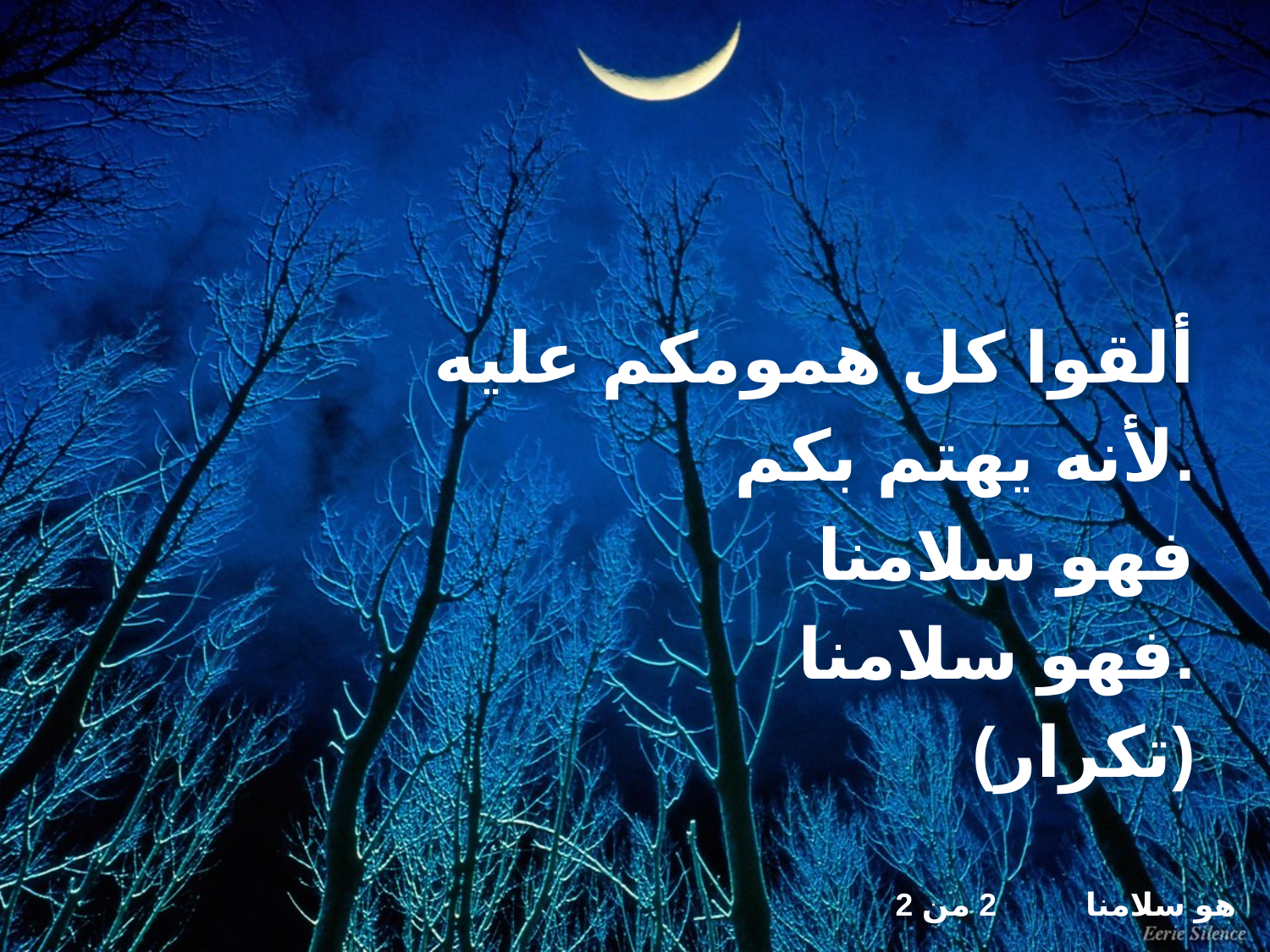

# He is Our Peace
ألقوا كل همومكم عليه
لأنه يهتم بكم.
فهو سلامنا
فهو سلامنا.
(تكرار)
هو سلامنا          2 من 2